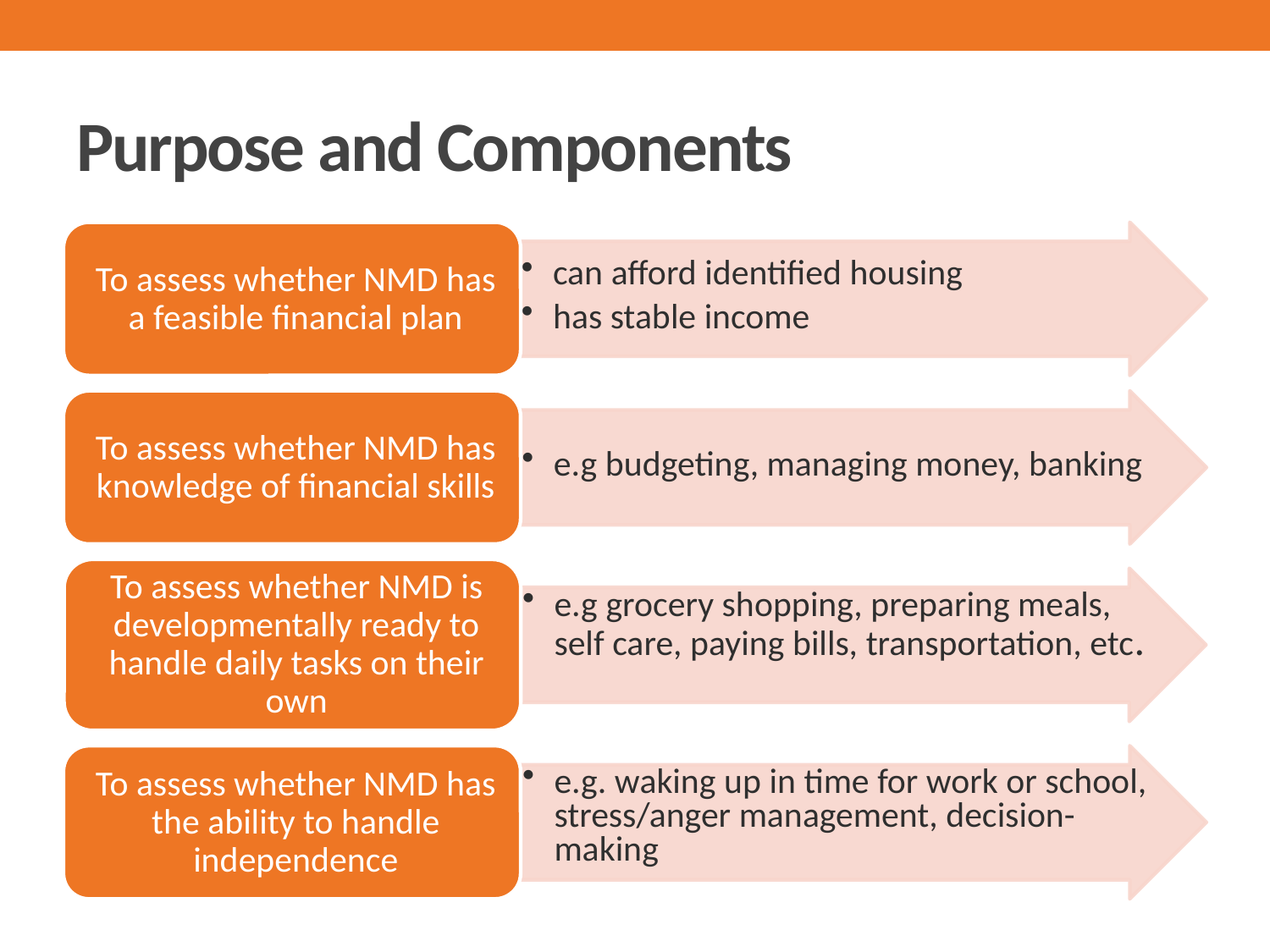

# Purpose and Components

can afford identified housing
has stable income
To assess whether NMD has a feasible financial plan

e.g budgeting, managing money, banking
To assess whether NMD has knowledge of financial skills
e.g grocery shopping, preparing meals, self care, paying bills, transportation, etc.
To assess whether NMD is developmentally ready to handle daily tasks on their own
e.g. waking up in time for work or school, stress/anger management, decision-making
To assess whether NMD has the ability to handle independence